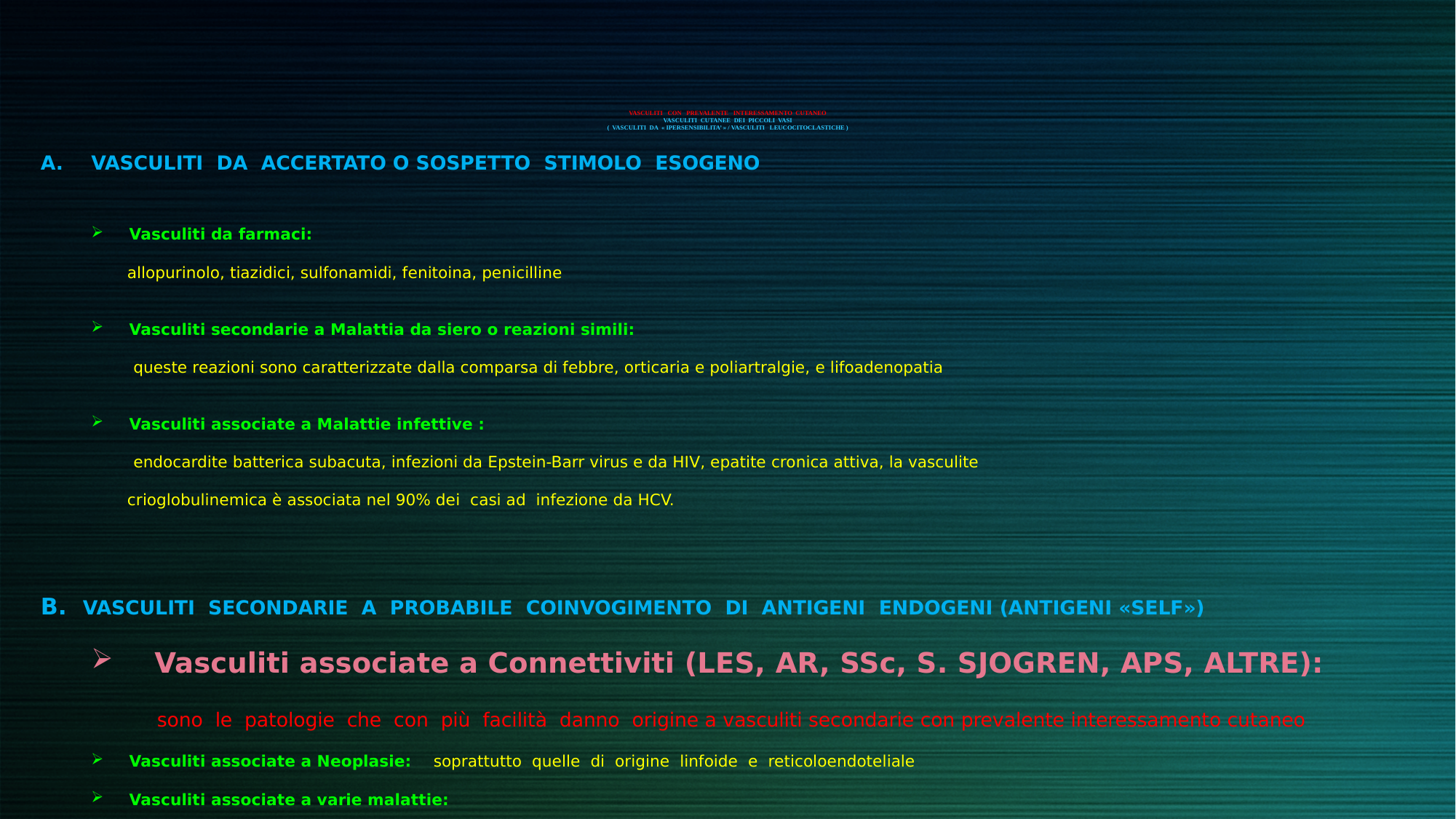

# VASCULITI   CON   PREVALENTE   INTERESSAMENTO  CUTANEO VASCULITI  CUTANEE  DEI  PICCOLI  VASI (  VASCULITI  DA  « IPERSENSIBILITA’ » / VASCULITI   LEUCOCITOCLASTICHE )
VASCULITI  DA  ACCERTATO O SOSPETTO  STIMOLO  ESOGENO

Vasculiti da farmaci:

                 allopurinolo, tiazidici, sulfonamidi, fenitoina, penicilline

Vasculiti secondarie a Malattia da siero o reazioni simili:

                 queste reazioni sono caratterizzate dalla comparsa di febbre, orticaria e poliartralgie, e lifoadenopatia

Vasculiti associate a Malattie infettive :

                 endocardite batterica subacuta, infezioni da Epstein-Barr virus e da HIV, epatite cronica attiva, la vasculite

                 crioglobulinemica è associata nel 90% dei  casi ad  infezione da HCV.

B.  VASCULITI  SECONDARIE  A  PROBABILE  COINVOGIMENTO  DI  ANTIGENI  ENDOGENI (ANTIGENI «SELF»)

Vasculiti associate a Connettiviti (LES, AR, SSc, S. SJOGREN, APS, ALTRE):

                sono  le  patologie  che  con  più  facilità  danno  origine a vasculiti secondarie con prevalente interessamento cutaneo

Vasculiti associate a Neoplasie:    soprattutto  quelle  di  origine  linfoide  e  reticoloendoteliale

Vasculiti associate a varie malattie:

                Colite ulcerosa,  Fibrosi retroperitoneale,  Colangite biliare primitiva  e  Deficit di alfa1-antitripsina

Vasculiti associate a deficit congeniti del complemento